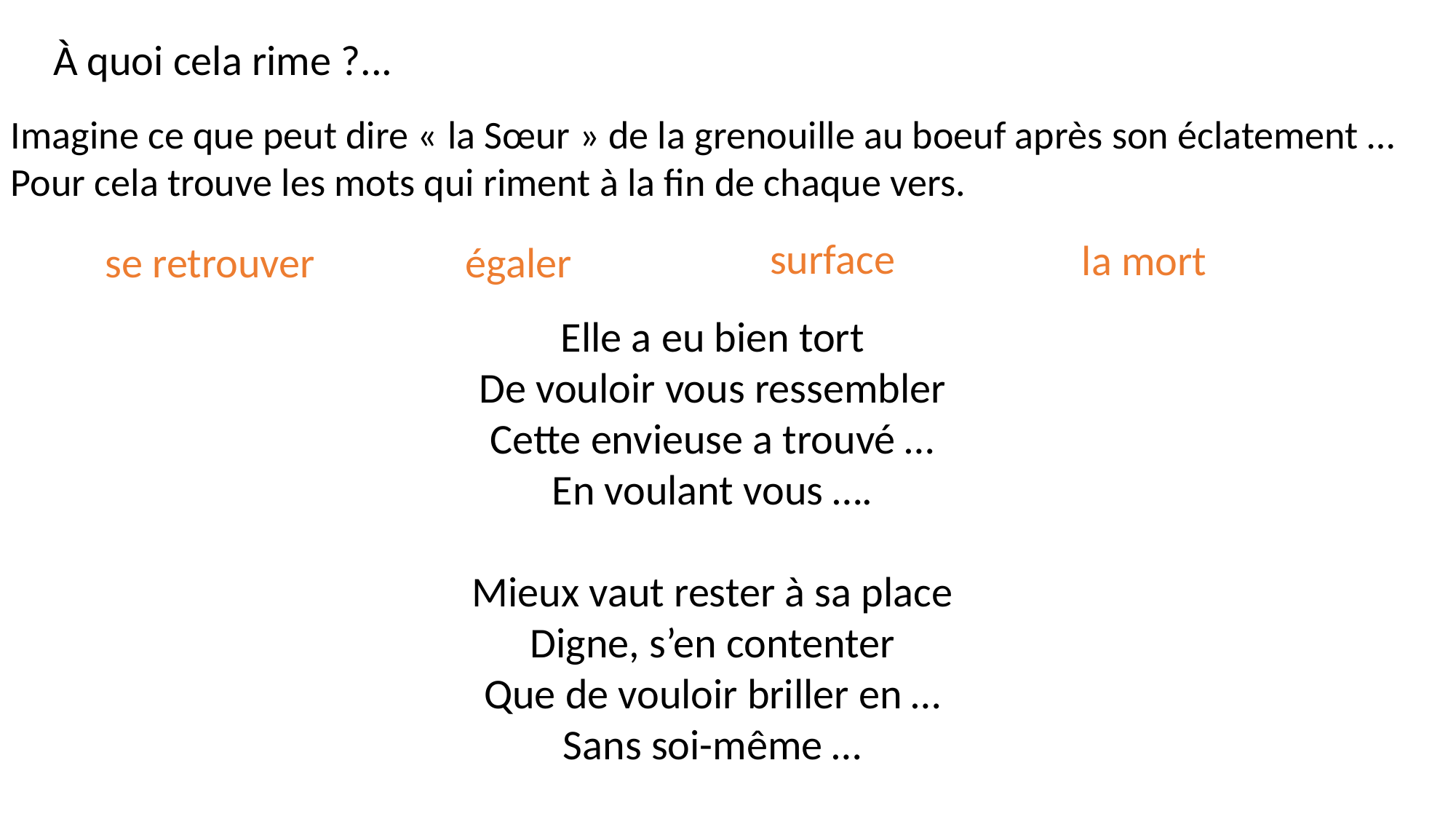

À quoi cela rime ?...
Imagine ce que peut dire « la Sœur » de la grenouille au boeuf après son éclatement …
Pour cela trouve les mots qui riment à la fin de chaque vers.
 surface
la mort
se retrouver
égaler
Elle a eu bien tort
De vouloir vous ressembler
Cette envieuse a trouvé …
En voulant vous ….

Mieux vaut rester à sa place
Digne, s’en contenter
Que de vouloir briller en …
Sans soi-même …